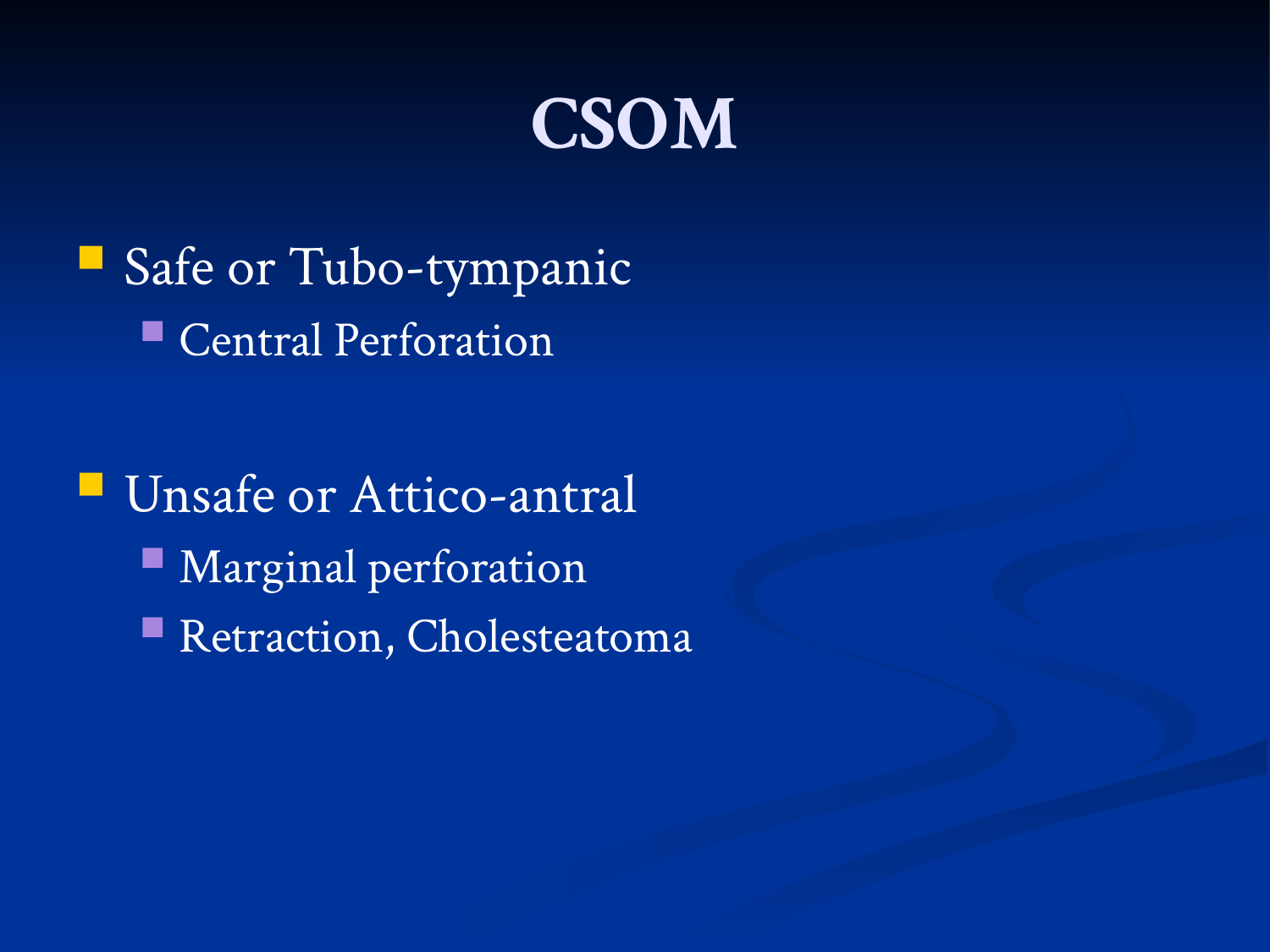

# CSOM
Safe or Tubo-tympanic
Central Perforation

Unsafe or Attico-antral
Marginal perforation
Retraction, Cholesteatoma